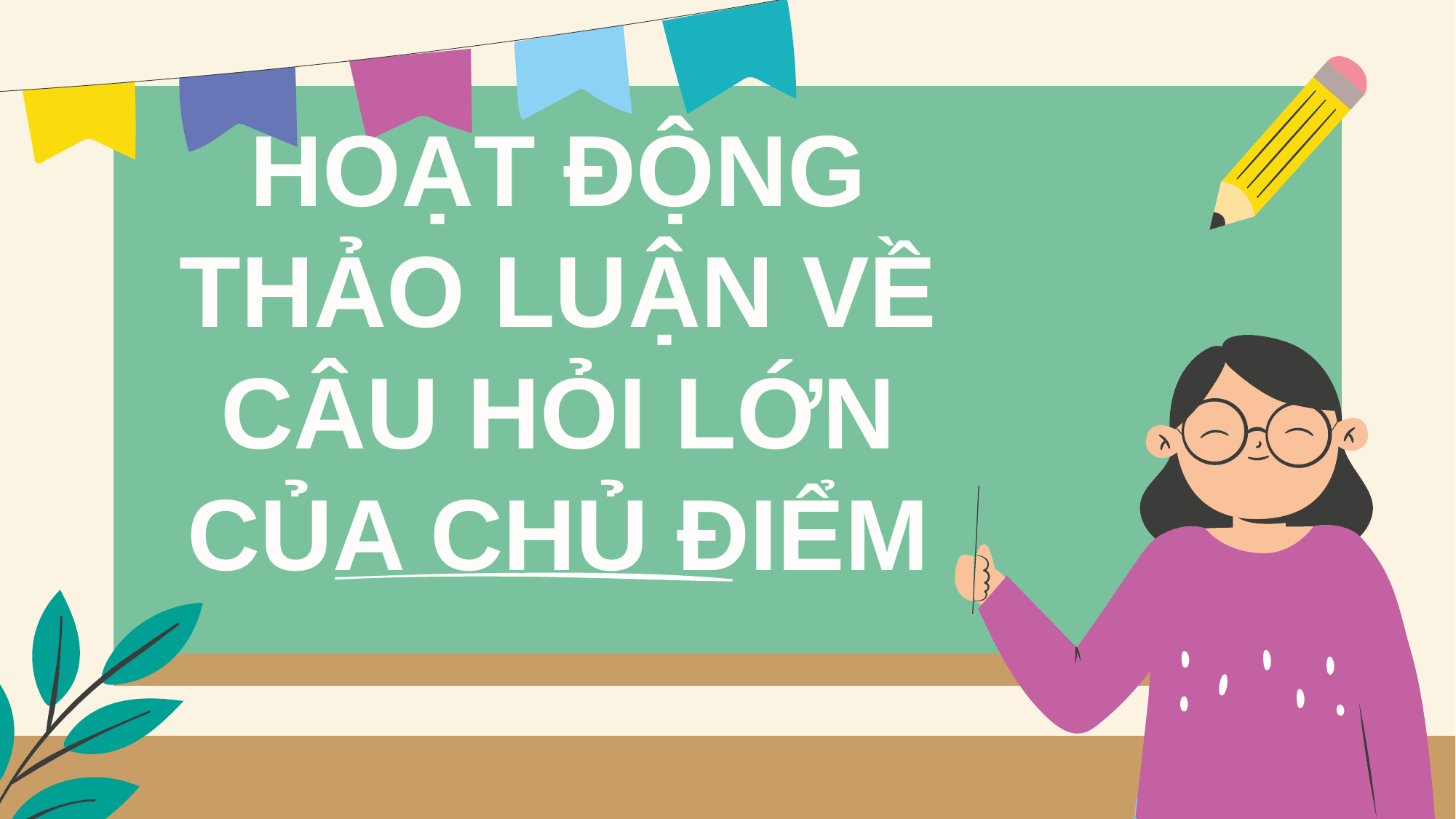

# HOẠT ĐỘNG THẢO LUẬN VỀ CÂU HỎI LỚN CỦA CHỦ ĐIỂM